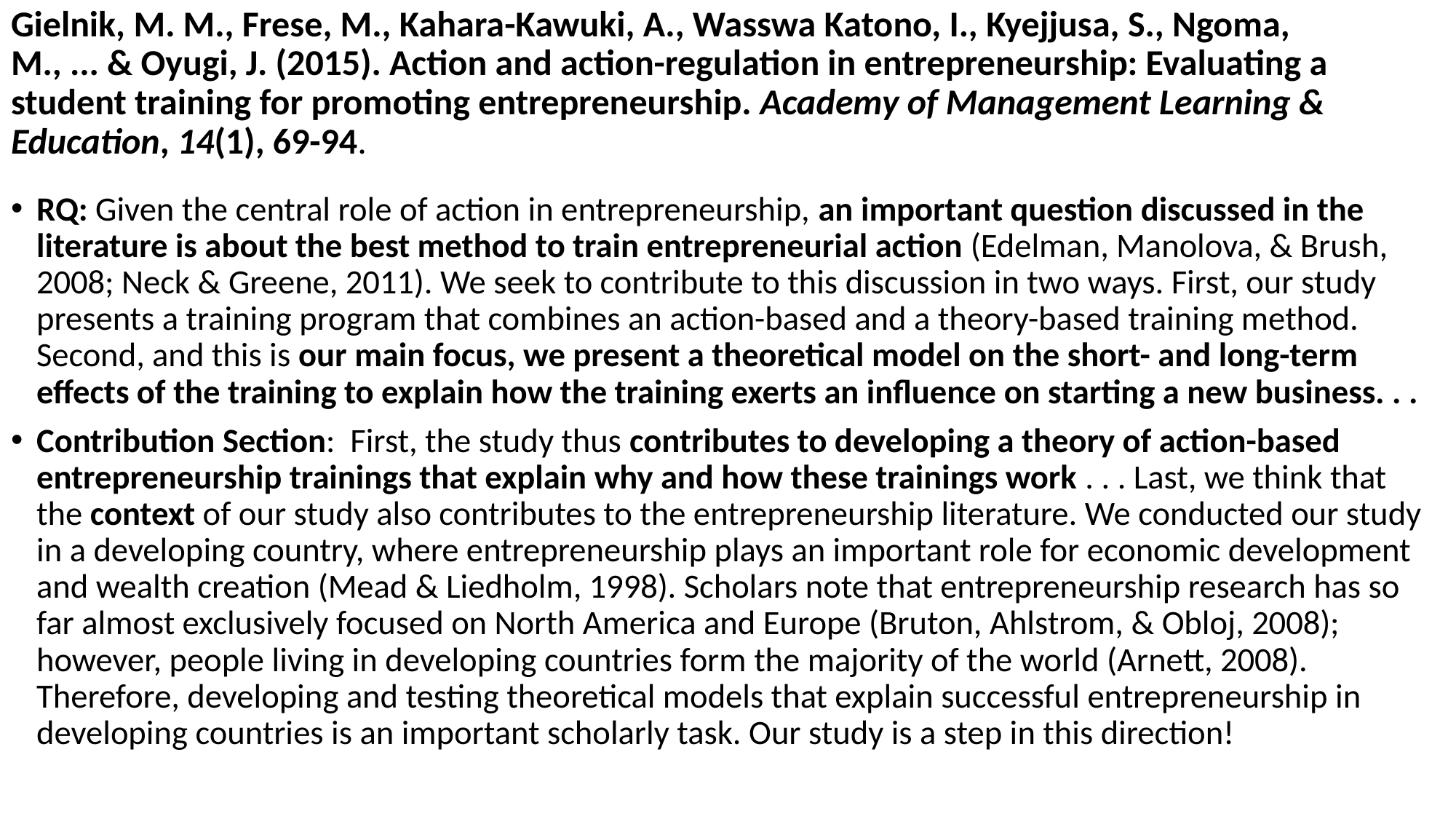

# Gielnik, M. M., Frese, M., Kahara-Kawuki, A., Wasswa Katono, I., Kyejjusa, S., Ngoma, M., ... & Oyugi, J. (2015). Action and action-regulation in entrepreneurship: Evaluating a student training for promoting entrepreneurship. Academy of Management Learning & Education, 14(1), 69-94.
RQ: Given the central role of action in entrepreneurship, an important question discussed in the literature is about the best method to train entrepreneurial action (Edelman, Manolova, & Brush, 2008; Neck & Greene, 2011). We seek to contribute to this discussion in two ways. First, our study presents a training program that combines an action-based and a theory-based training method. Second, and this is our main focus, we present a theoretical model on the short- and long-term effects of the training to explain how the training exerts an influence on starting a new business. . .
Contribution Section:  First, the study thus contributes to developing a theory of action-based entrepreneurship trainings that explain why and how these trainings work . . . Last, we think that the context of our study also contributes to the entrepreneurship literature. We conducted our study in a developing country, where entrepreneurship plays an important role for economic development and wealth creation (Mead & Liedholm, 1998). Scholars note that entrepreneurship research has so far almost exclusively focused on North America and Europe (Bruton, Ahlstrom, & Obloj, 2008); however, people living in developing countries form the majority of the world (Arnett, 2008). Therefore, developing and testing theoretical models that explain successful entrepreneurship in developing countries is an important scholarly task. Our study is a step in this direction!